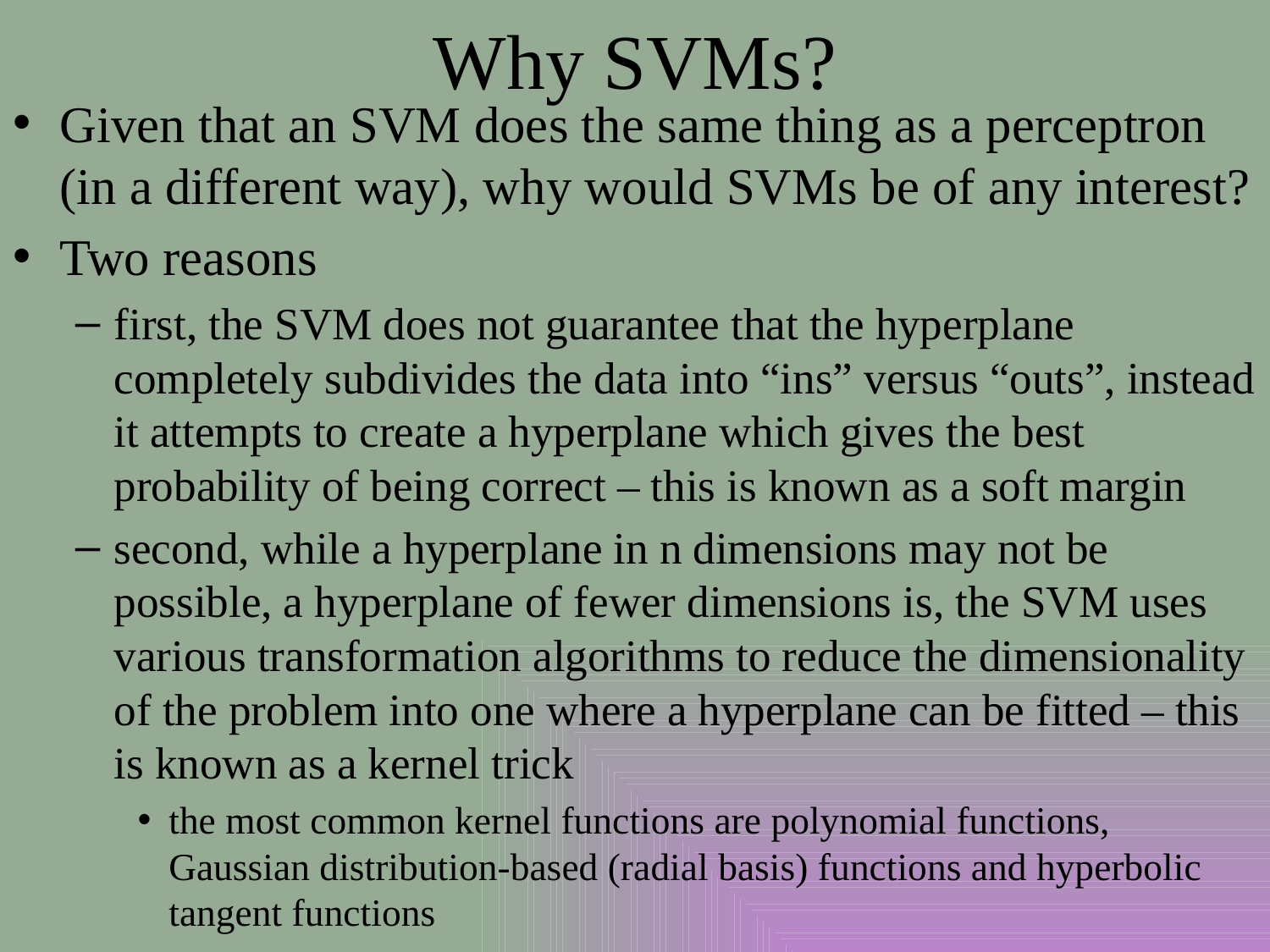

# Why SVMs?
Given that an SVM does the same thing as a perceptron (in a different way), why would SVMs be of any interest?
Two reasons
first, the SVM does not guarantee that the hyperplane completely subdivides the data into “ins” versus “outs”, instead it attempts to create a hyperplane which gives the best probability of being correct – this is known as a soft margin
second, while a hyperplane in n dimensions may not be possible, a hyperplane of fewer dimensions is, the SVM uses various transformation algorithms to reduce the dimensionality of the problem into one where a hyperplane can be fitted – this is known as a kernel trick
the most common kernel functions are polynomial functions, Gaussian distribution-based (radial basis) functions and hyperbolic tangent functions